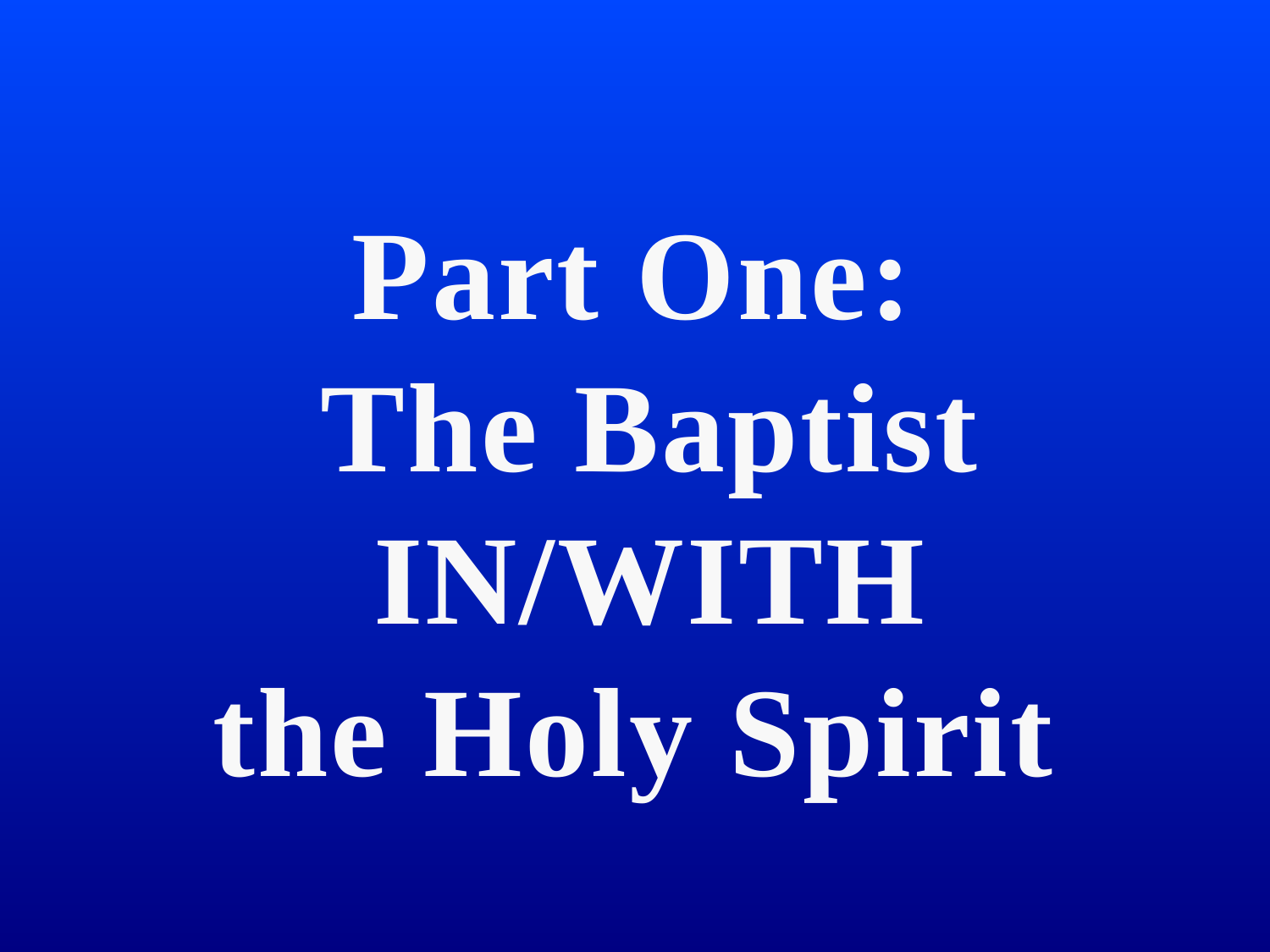

# Part One: The Baptist IN/WITH the Holy Spirit